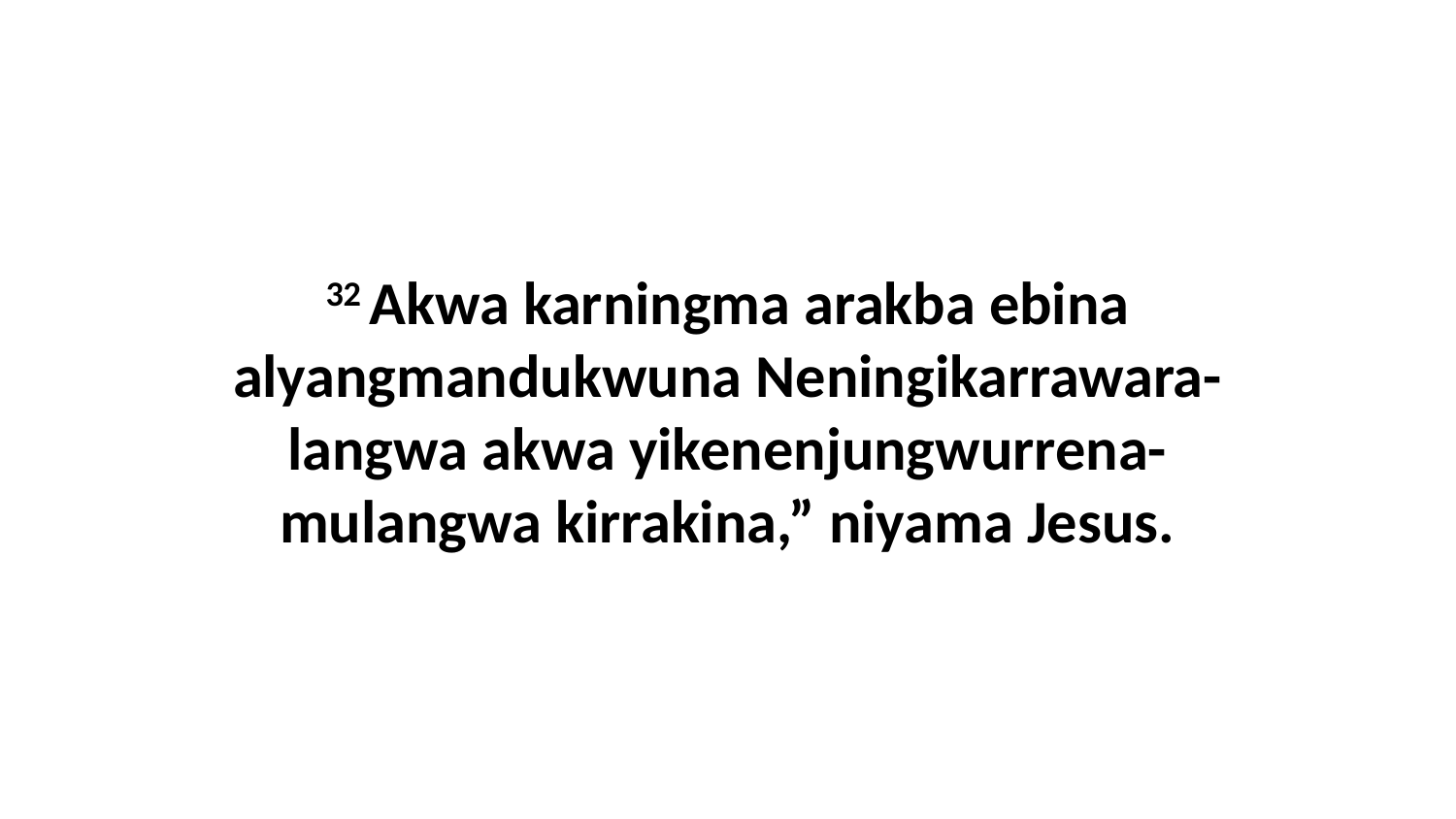

32 Akwa karningma arakba ebina alyangmandukwuna Neningikarrawara-langwa akwa yikenenjungwurrena-mulangwa kirrakina,” niyama Jesus.